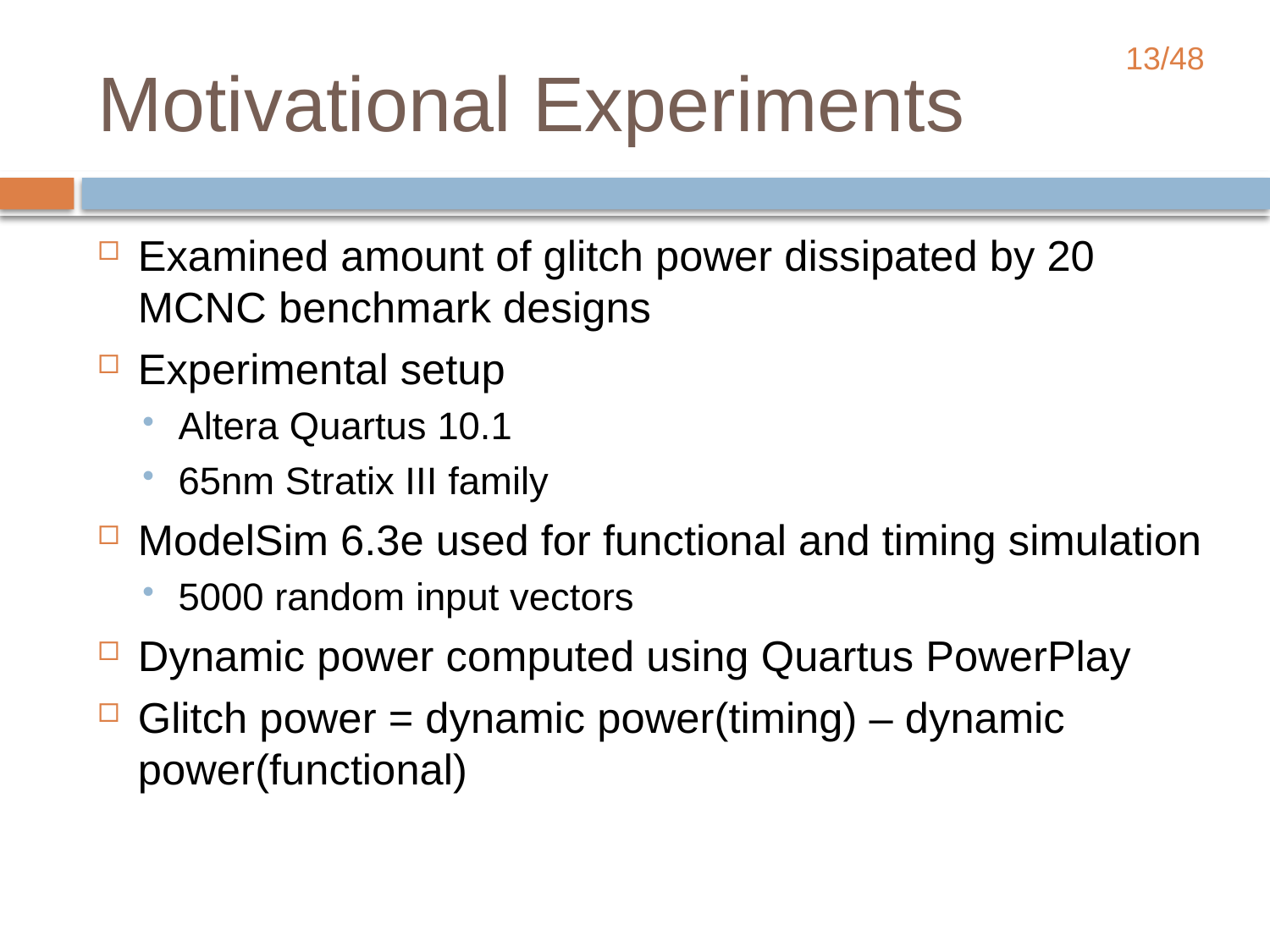

# Motivational Experiments
Examined amount of glitch power dissipated by 20 MCNC benchmark designs
Experimental setup
Altera Quartus 10.1
65nm Stratix III family
ModelSim 6.3e used for functional and timing simulation
5000 random input vectors
Dynamic power computed using Quartus PowerPlay
Glitch power = dynamic power(timing) – dynamic power(functional)